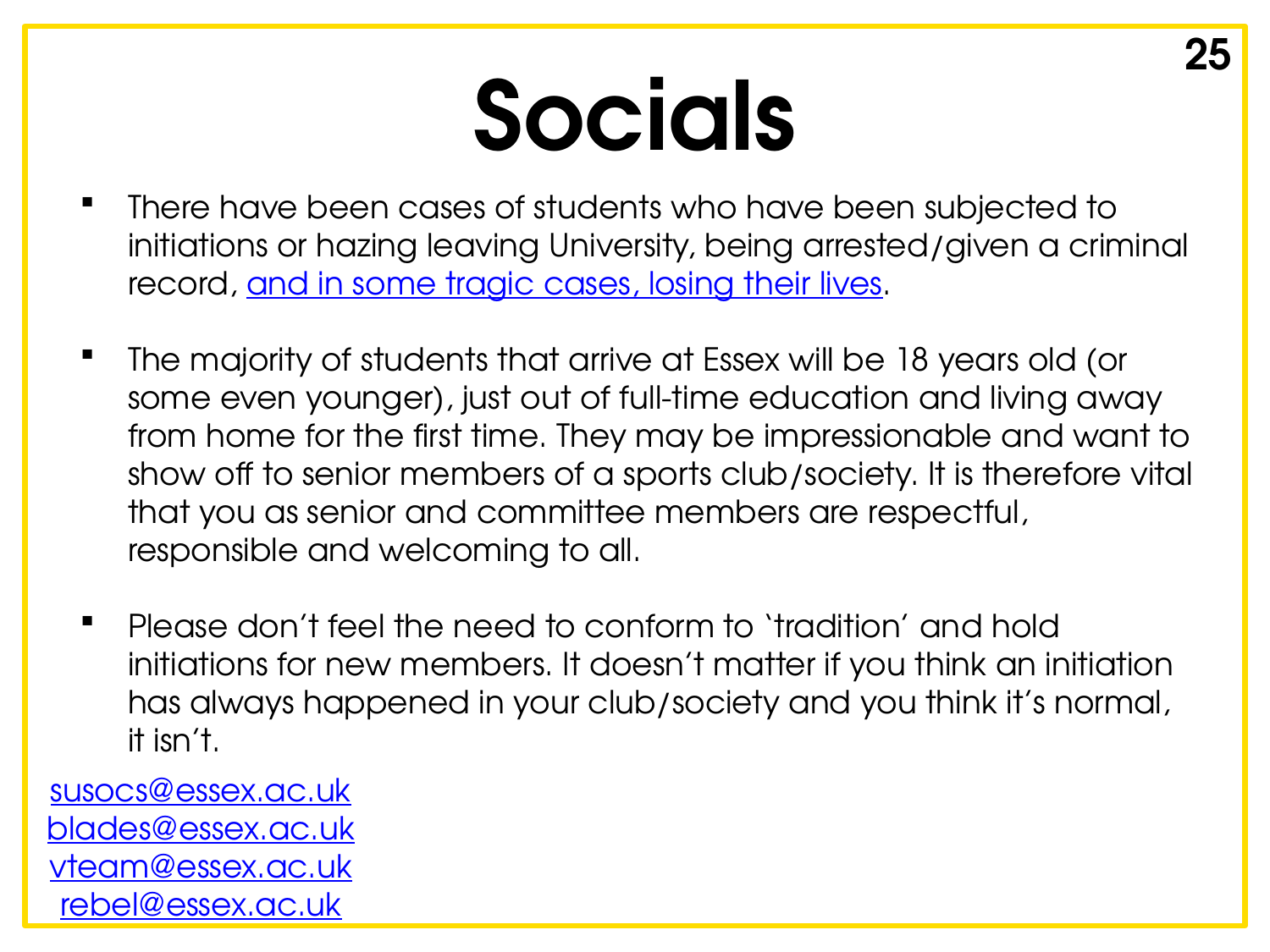

25

# Socials
There have been cases of students who have been subjected to initiations or hazing leaving University, being arrested/given a criminal record, and in some tragic cases, losing their lives.

The majority of students that arrive at Essex will be 18 years old (or some even younger), just out of full-time education and living away from home for the first time. They may be impressionable and want to show off to senior members of a sports club/society. It is therefore vital that you as senior and committee members are respectful, responsible and welcoming to all.

Please don’t feel the need to conform to ‘tradition’ and hold initiations for new members. It doesn’t matter if you think an initiation has always happened in your club/society and you think it’s normal, it isn’t.
Picture?
susocs@essex.ac.uk
blades@essex.ac.uk
vteam@essex.ac.uk
rebel@essex.ac.uk